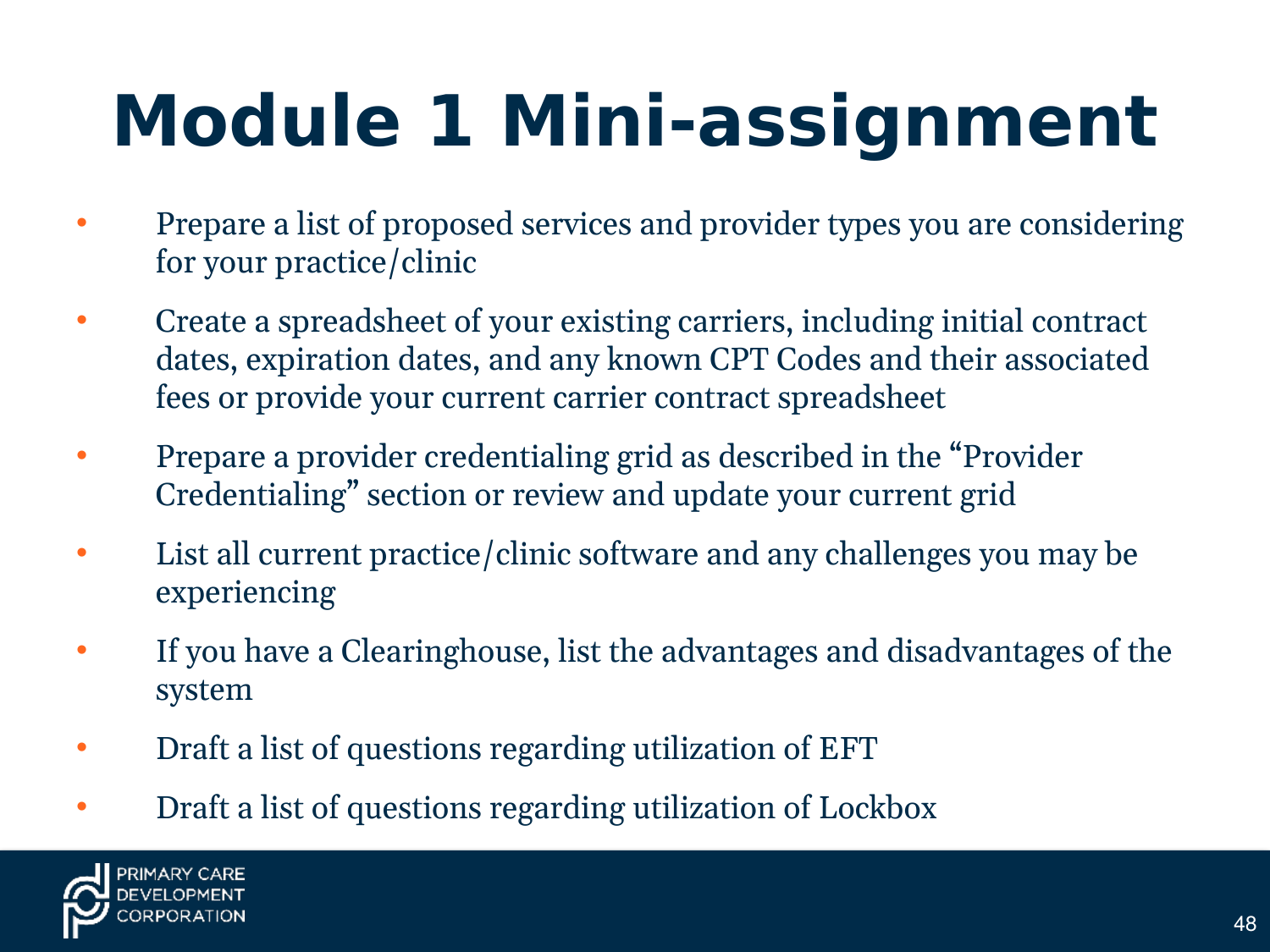

# Module 1 Mini-assignment
Prepare a list of proposed services and provider types you are considering for your practice/clinic
Create a spreadsheet of your existing carriers, including initial contract dates, expiration dates, and any known CPT Codes and their associated fees or provide your current carrier contract spreadsheet
Prepare a provider credentialing grid as described in the “Provider Credentialing” section or review and update your current grid
List all current practice/clinic software and any challenges you may be experiencing
If you have a Clearinghouse, list the advantages and disadvantages of the system
Draft a list of questions regarding utilization of EFT
Draft a list of questions regarding utilization of Lockbox
48